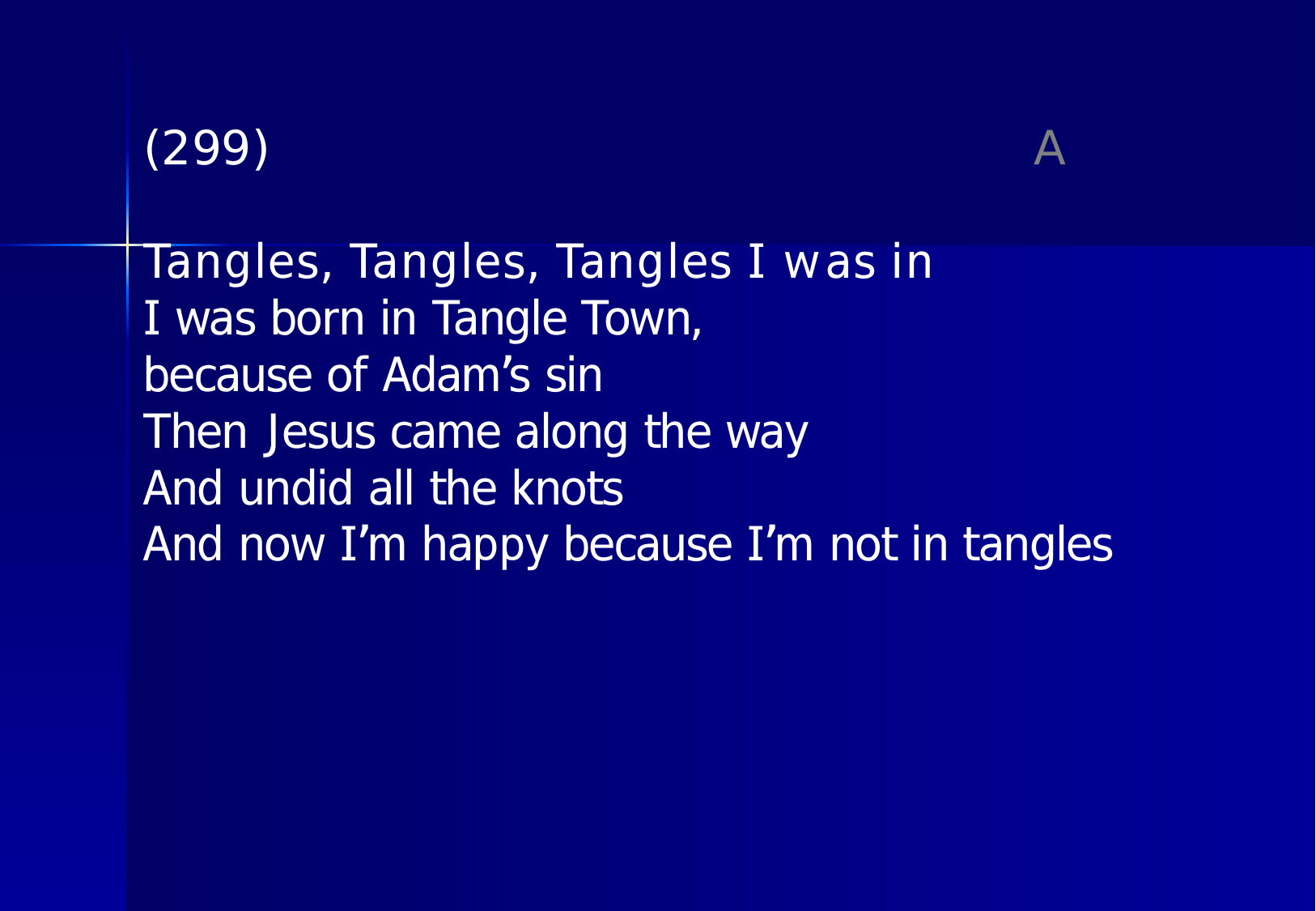

(299)                                                   A

Tangles, Tangles, Tangles I was in
I was born in Tangle Town,
because of Adam’s sin
Then Jesus came along the way
And undid all the knots
And now I’m happy because I’m not in tangles